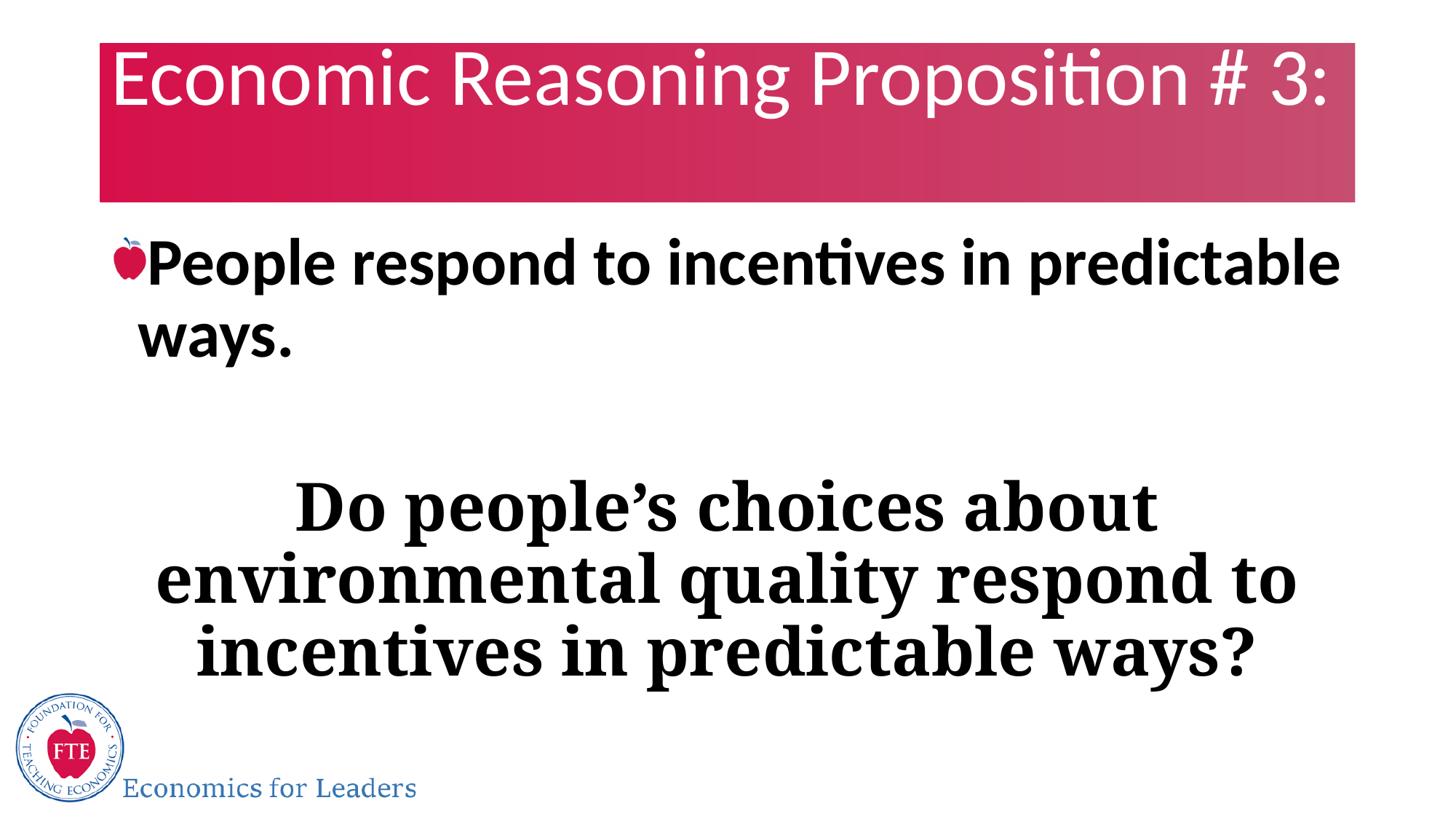

# Economic Reasoning Proposition # 3:
People respond to incentives in predictable ways.

Do people’s choices about environmental quality respond to incentives in predictable ways?